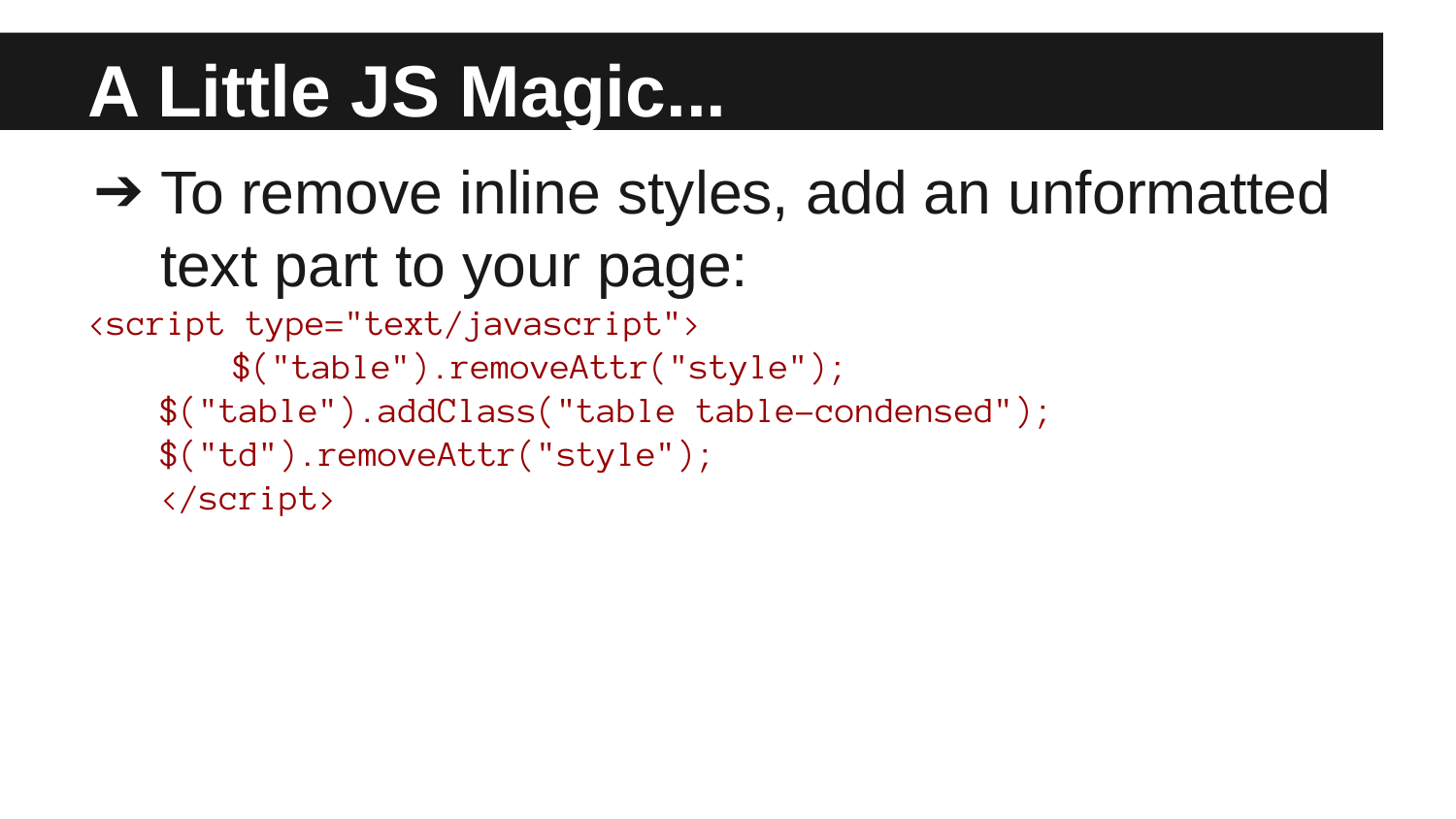

# A Little JS Magic...
To remove inline styles, add an unformatted text part to your page:
<script type="text/javascript">
 	$("table").removeAttr("style");
$("table").addClass("table table-condensed");
$("td").removeAttr("style");
</script>